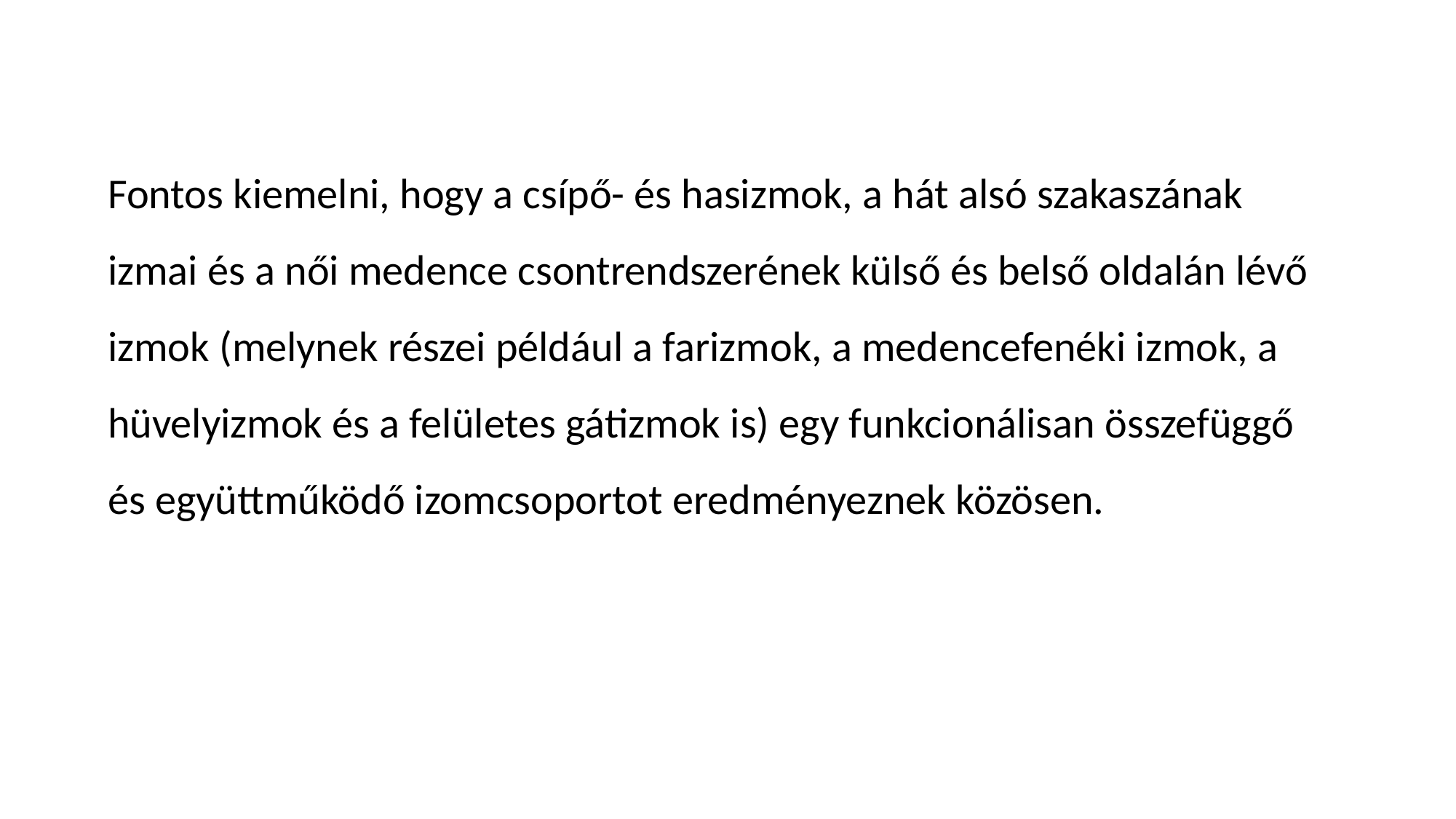

Fontos kiemelni, hogy a csípő- és hasizmok, a hát alsó szakaszának izmai és a női medence csontrendszerének külső és belső oldalán lévő izmok (melynek részei például a farizmok, a medencefenéki izmok, a hüvelyizmok és a felületes gátizmok is) egy funkcionálisan összefüggő és együttműködő izomcsoportot eredményeznek közösen.